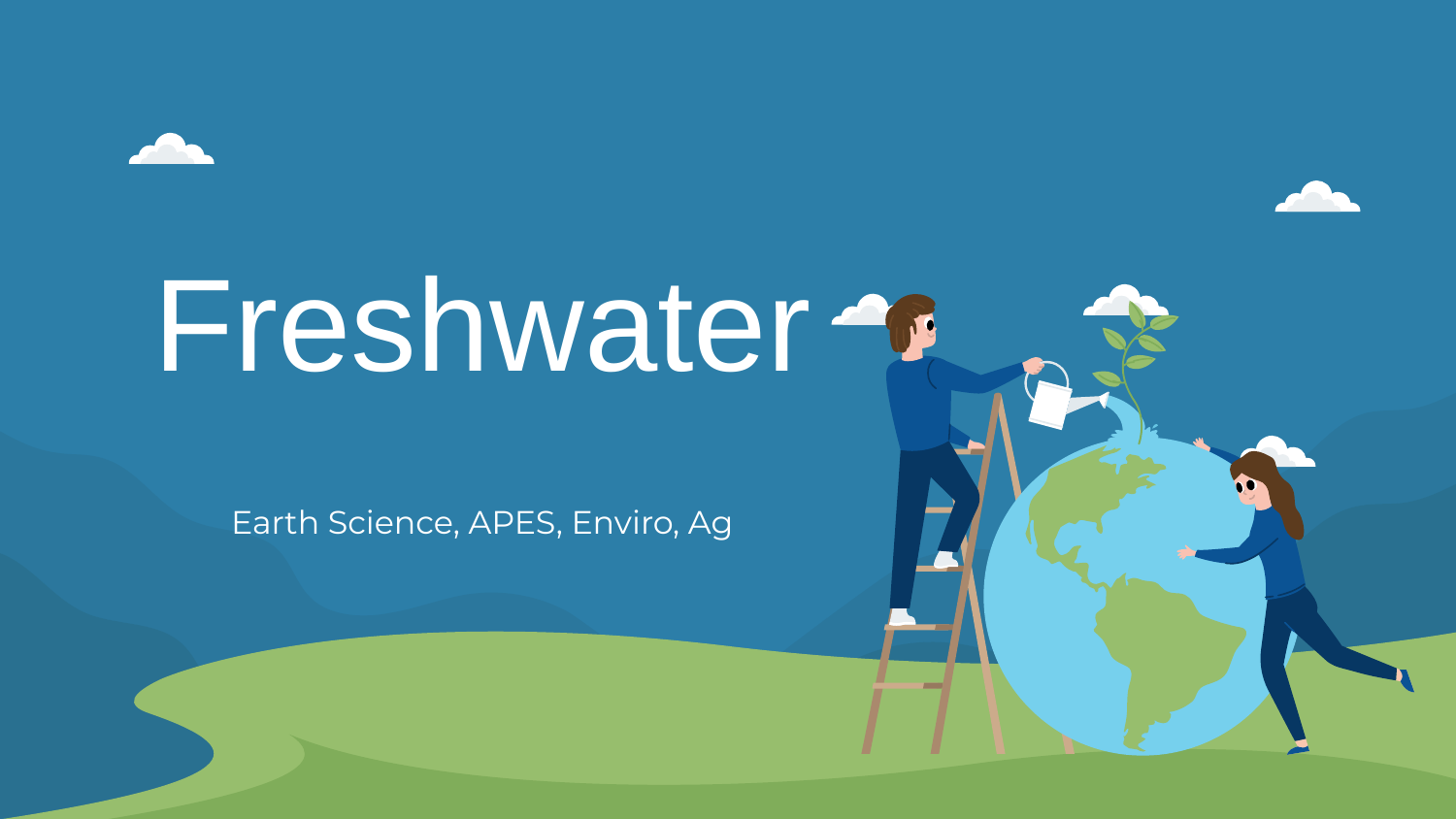

# Freshwater

Earth Science, APES, Enviro, Ag